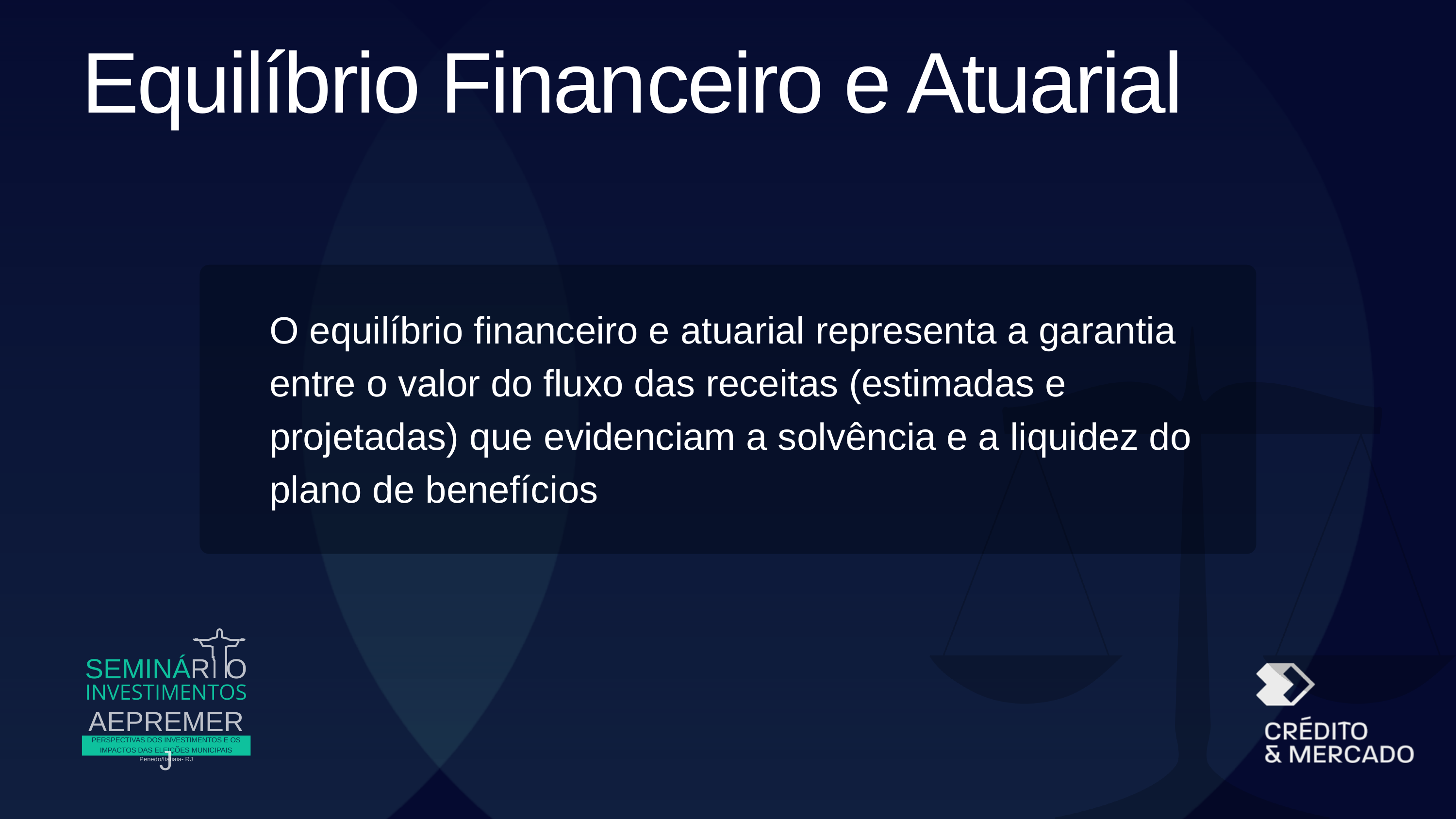

Equilíbrio Finan﻿ceiro e Atuarial

O equilíbrio financeiro e atuarial representa a garantia entre o valor do fluxo das receitas (estimadas e projetadas) que evidenciam a solvência e a liquidez do plano de benefícios

SEMINÁR  O

INVESTIMENTOS
AEPREMERJ
PERSPECTIVAS DOS INVESTIMENTOS E OS IMPACTOS DAS ELEIÇÕES MUNICIPAIS

Penedo/Itatiaia- RJ